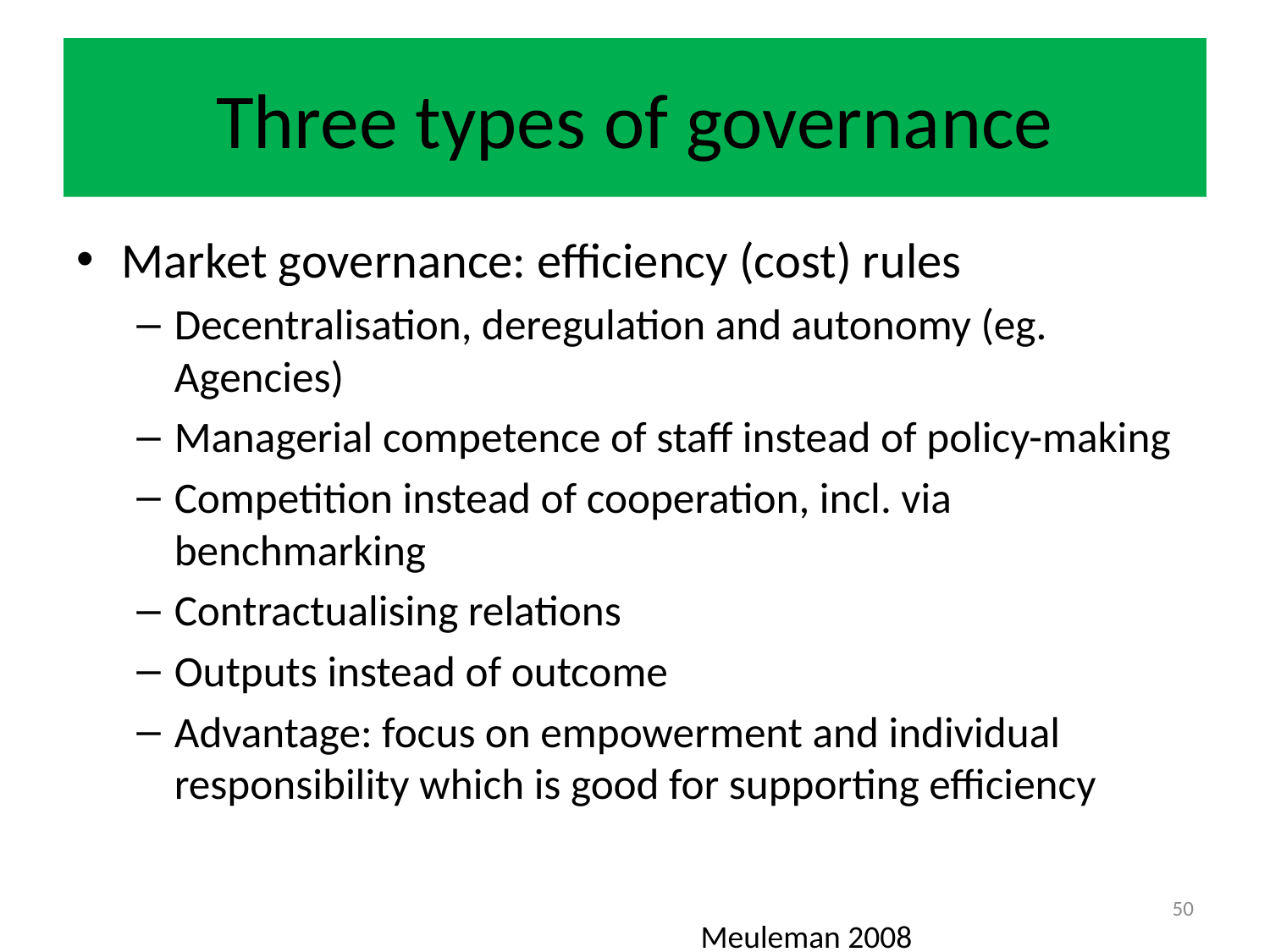

# Three types of governance
Market governance: efficiency (cost) rules
Decentralisation, deregulation and autonomy (eg. Agencies)
Managerial competence of staff instead of policy-making
Competition instead of cooperation, incl. via benchmarking
Contractualising relations
Outputs instead of outcome
Advantage: focus on empowerment and individual responsibility which is good for supporting efficiency

50
Meuleman 2008